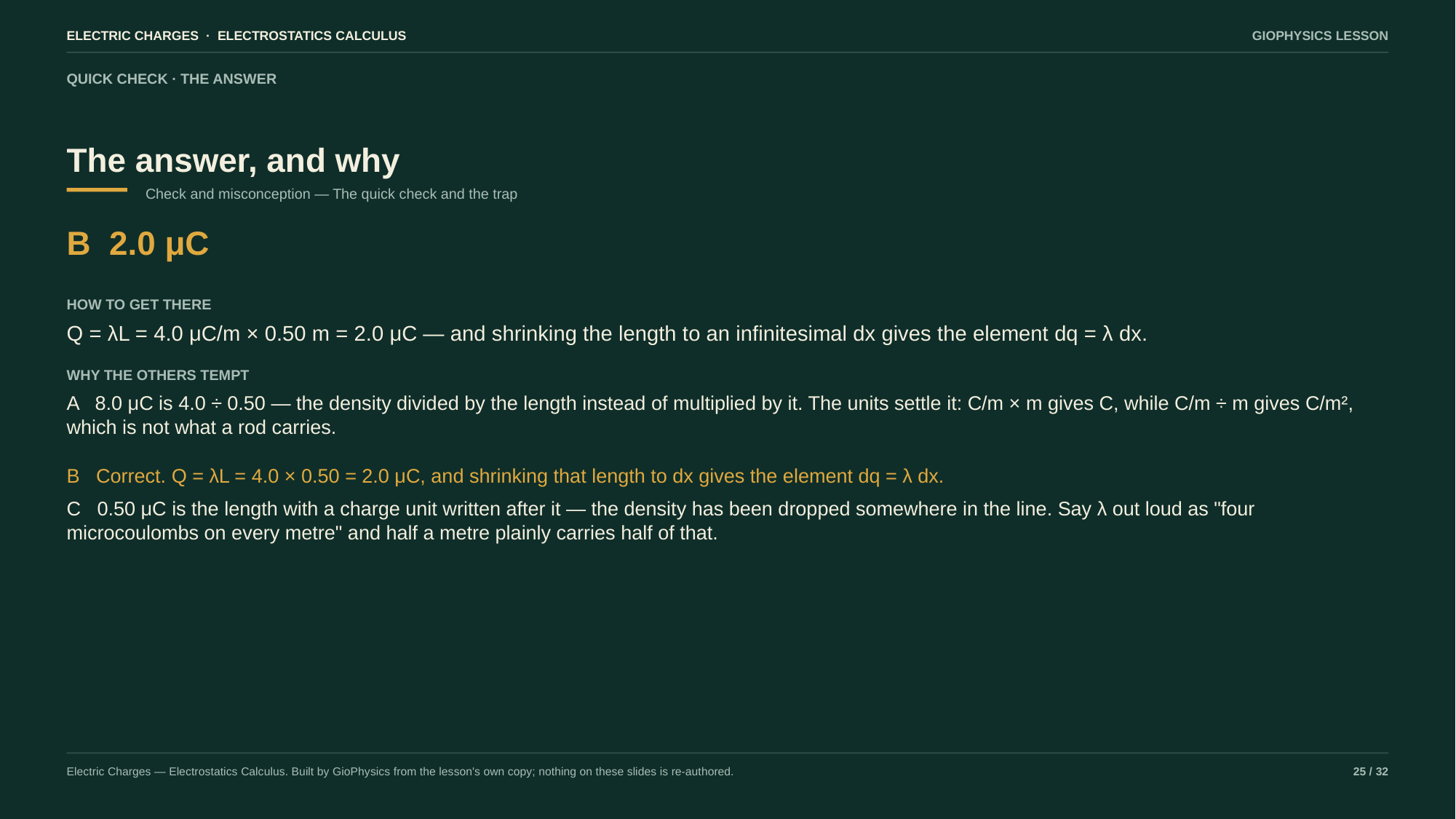

ELECTRIC CHARGES  ·  ELECTROSTATICS CALCULUS
GIOPHYSICS LESSON

QUICK CHECK · THE ANSWER
The answer, and why
Check and misconception — The quick check and the trap

B  2.0 μC
HOW TO GET THERE
Q = λL = 4.0 μC/m × 0.50 m = 2.0 μC — and shrinking the length to an infinitesimal dx gives the element dq = λ dx.
WHY THE OTHERS TEMPT
A   8.0 μC is 4.0 ÷ 0.50 — the density divided by the length instead of multiplied by it. The units settle it: C/m × m gives C, while C/m ÷ m gives C/m², which is not what a rod carries.
B   Correct. Q = λL = 4.0 × 0.50 = 2.0 μC, and shrinking that length to dx gives the element dq = λ dx.
C   0.50 μC is the length with a charge unit written after it — the density has been dropped somewhere in the line. Say λ out loud as "four microcoulombs on every metre" and half a metre plainly carries half of that.

Electric Charges — Electrostatics Calculus. Built by GioPhysics from the lesson's own copy; nothing on these slides is re-authored.
25 / 32